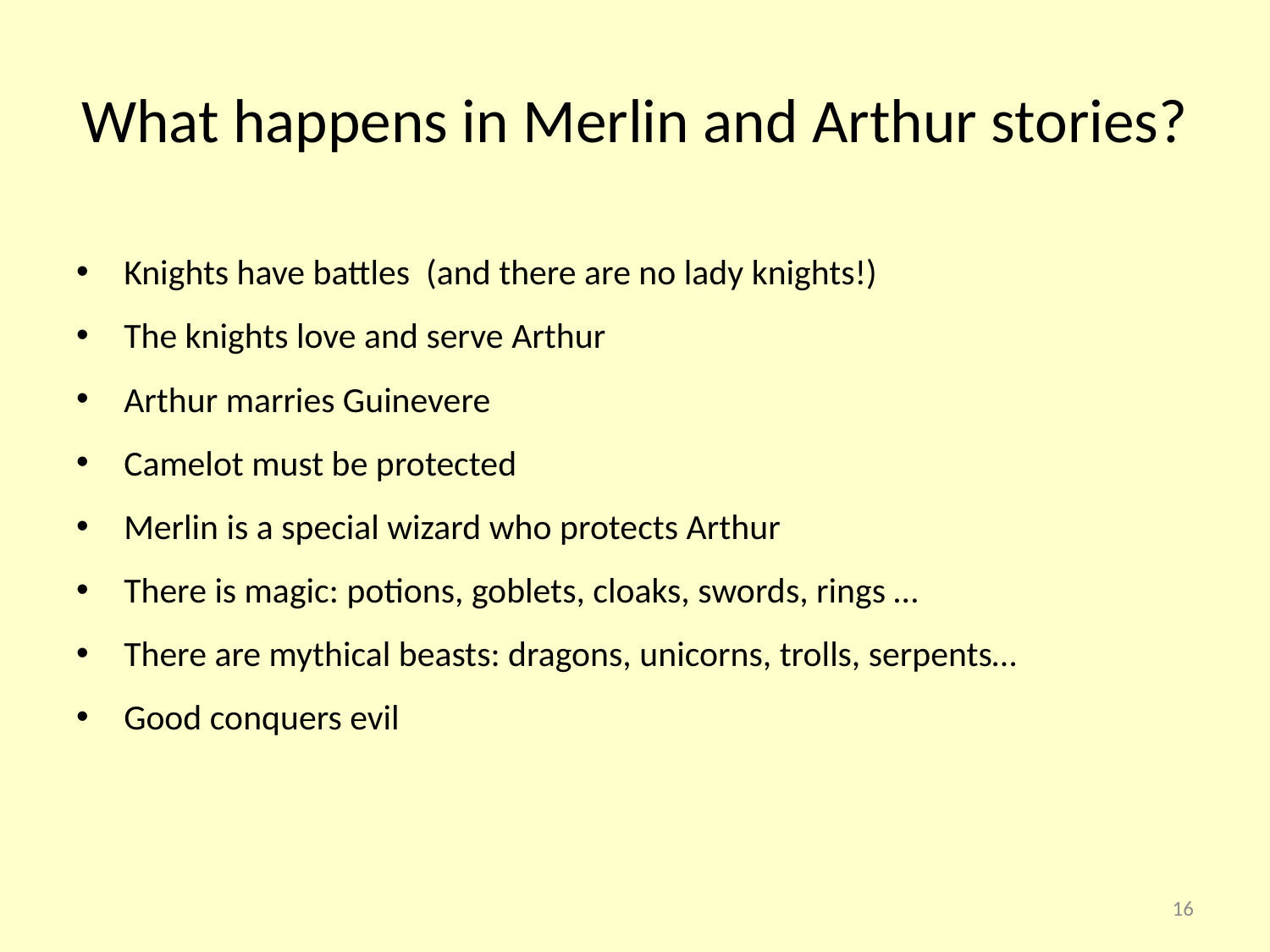

# What happens in Merlin and Arthur stories?
Knights have battles  (and there are no lady knights!)
The knights love and serve Arthur
Arthur marries Guinevere
Camelot must be protected
Merlin is a special wizard who protects Arthur
There is magic: potions, goblets, cloaks, swords, rings …
There are mythical beasts: dragons, unicorns, trolls, serpents…
Good conquers evil
16